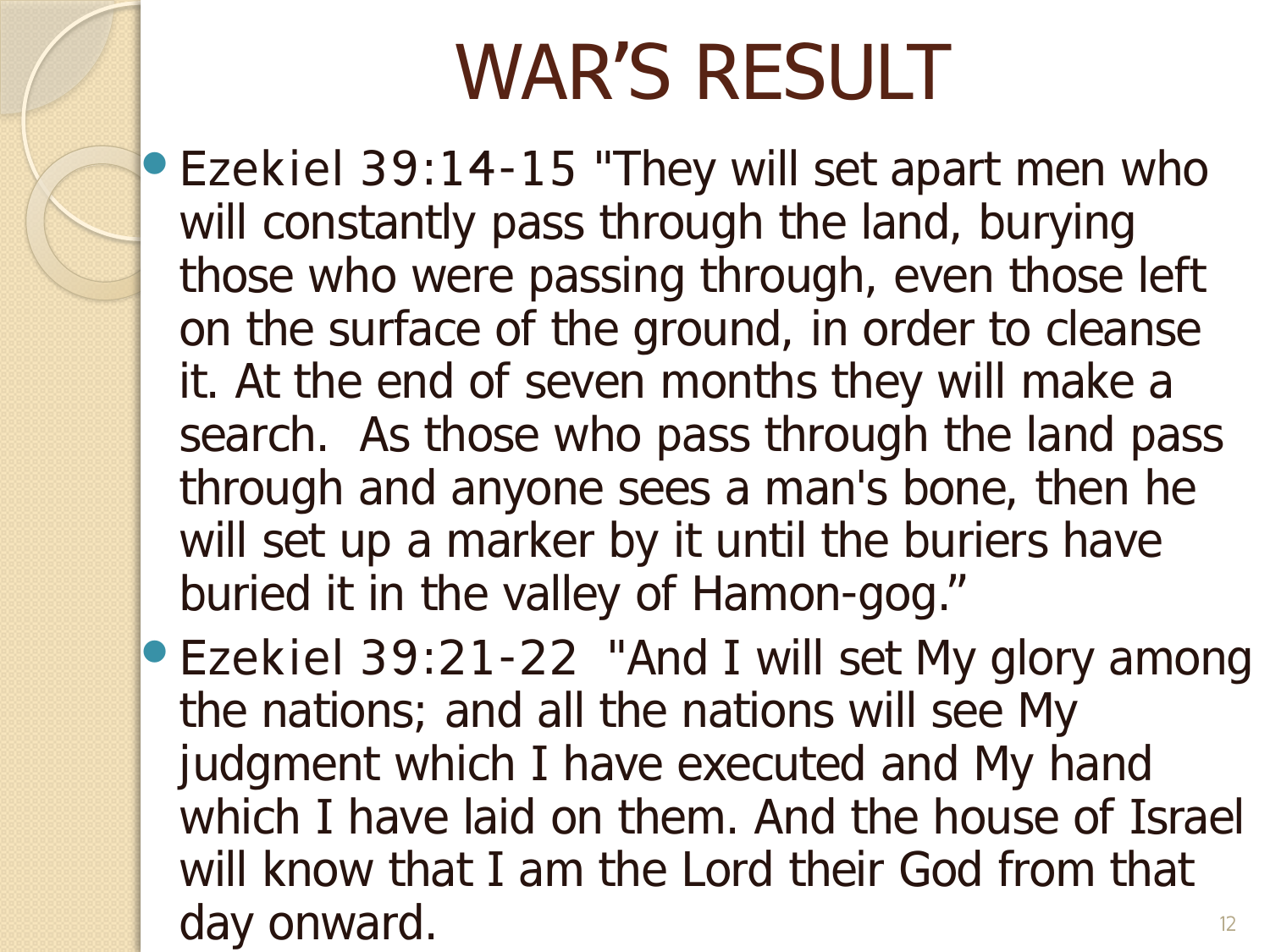

# WAR’S RESULT
Ezekiel 39:14-15 "They will set apart men who will constantly pass through the land, burying those who were passing through, even those left on the surface of the ground, in order to cleanse it. At the end of seven months they will make a search.  As those who pass through the land pass through and anyone sees a man's bone, then he will set up a marker by it until the buriers have buried it in the valley of Hamon-gog.”
Ezekiel 39:21-22  "And I will set My glory among the nations; and all the nations will see My judgment which I have executed and My hand which I have laid on them. And the house of Israel will know that I am the Lord their God from that day onward.

12